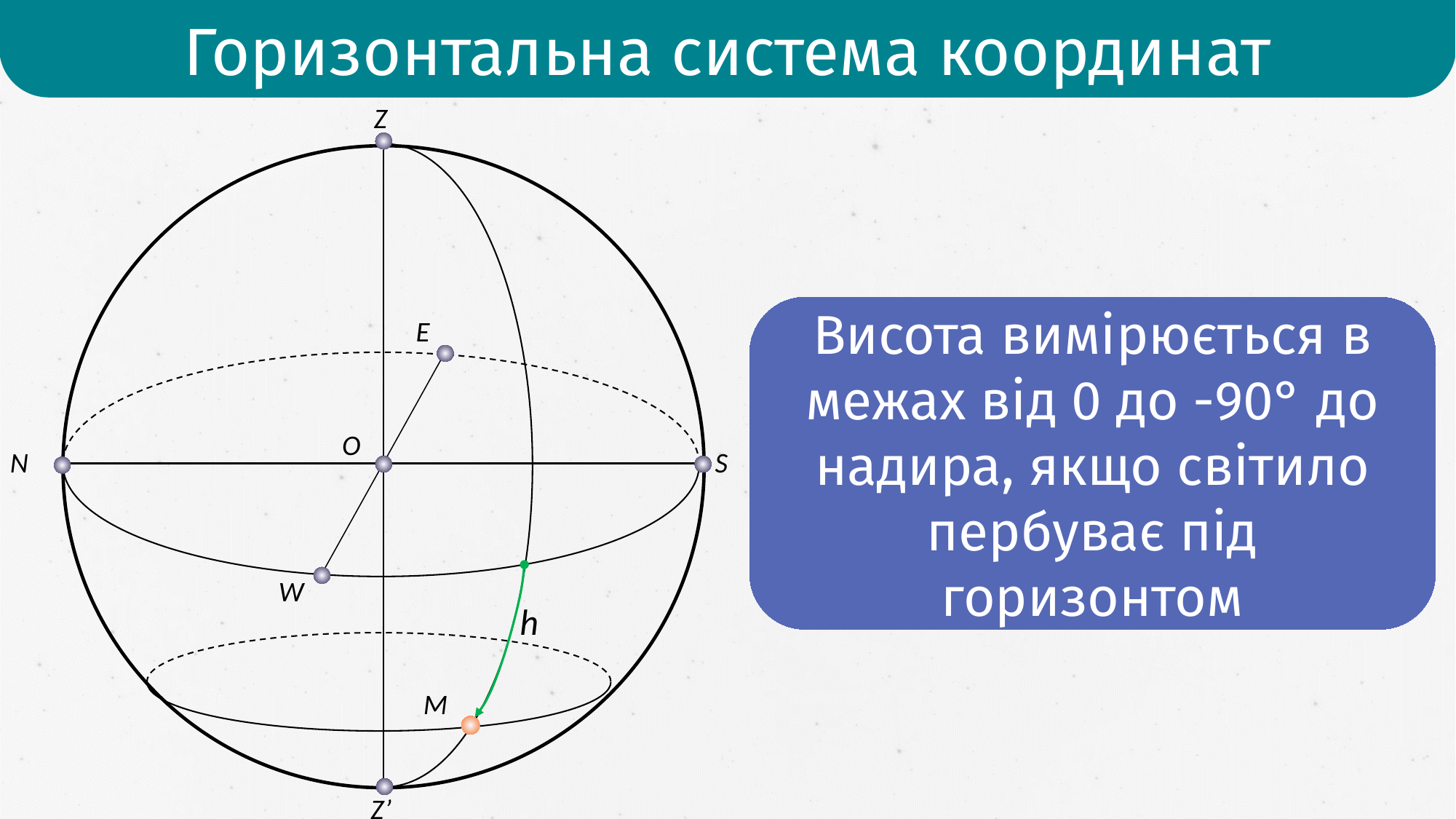

Горизонтальна система координат
Z

Висота вимірюється в межах від 0 до -90° до надира, якщо світило пербуває під горизонтом
E

O
N
S

W
h

М

Z’